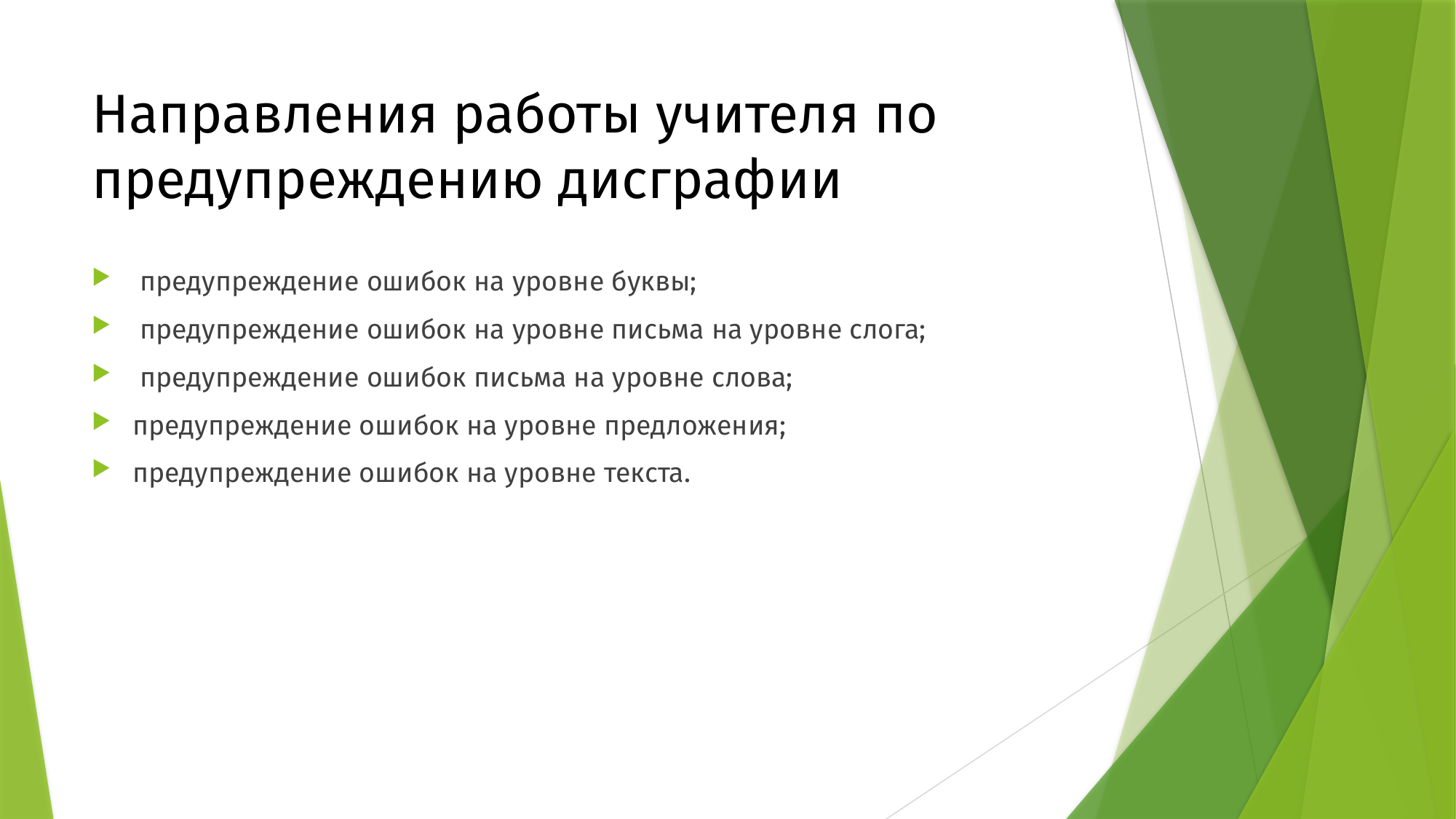

# Направления работы учителя по предупреждению дисграфии
 предупреждение ошибок на уровне буквы;
 предупреждение ошибок на уровне письма на уровне слога;
 предупреждение ошибок письма на уровне слова;
предупреждение ошибок на уровне предложения;
предупреждение ошибок на уровне текста.